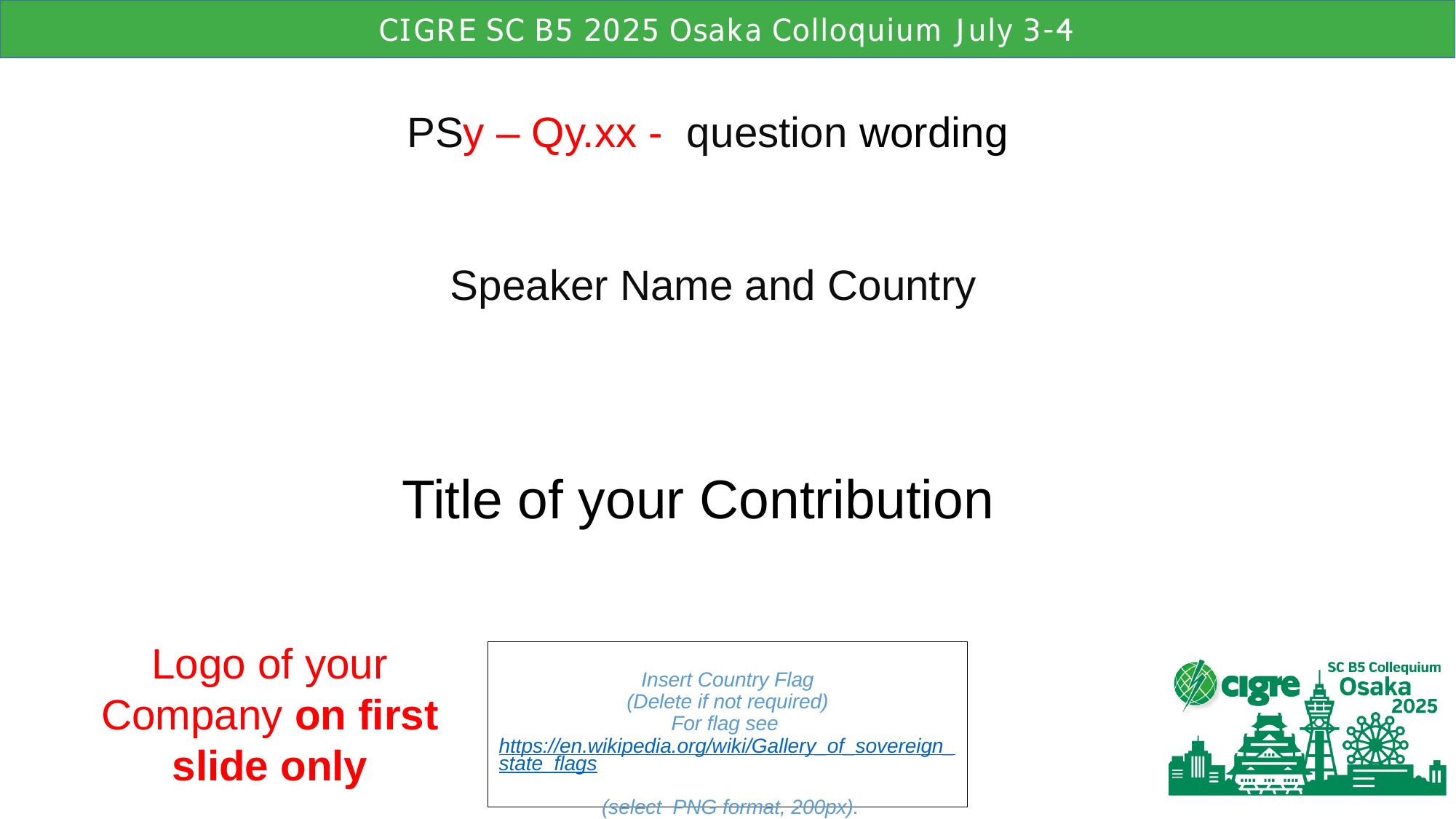

PSy – Qy.xx -  question wording

Speaker Name and Country
          Title of your Contribution
Logo of your Company on first slide only
Insert Country Flag
(Delete if not required)
For flag see https://en.wikipedia.org/wiki/Gallery_of_sovereign_state_flags
 (select  PNG format, 200px).